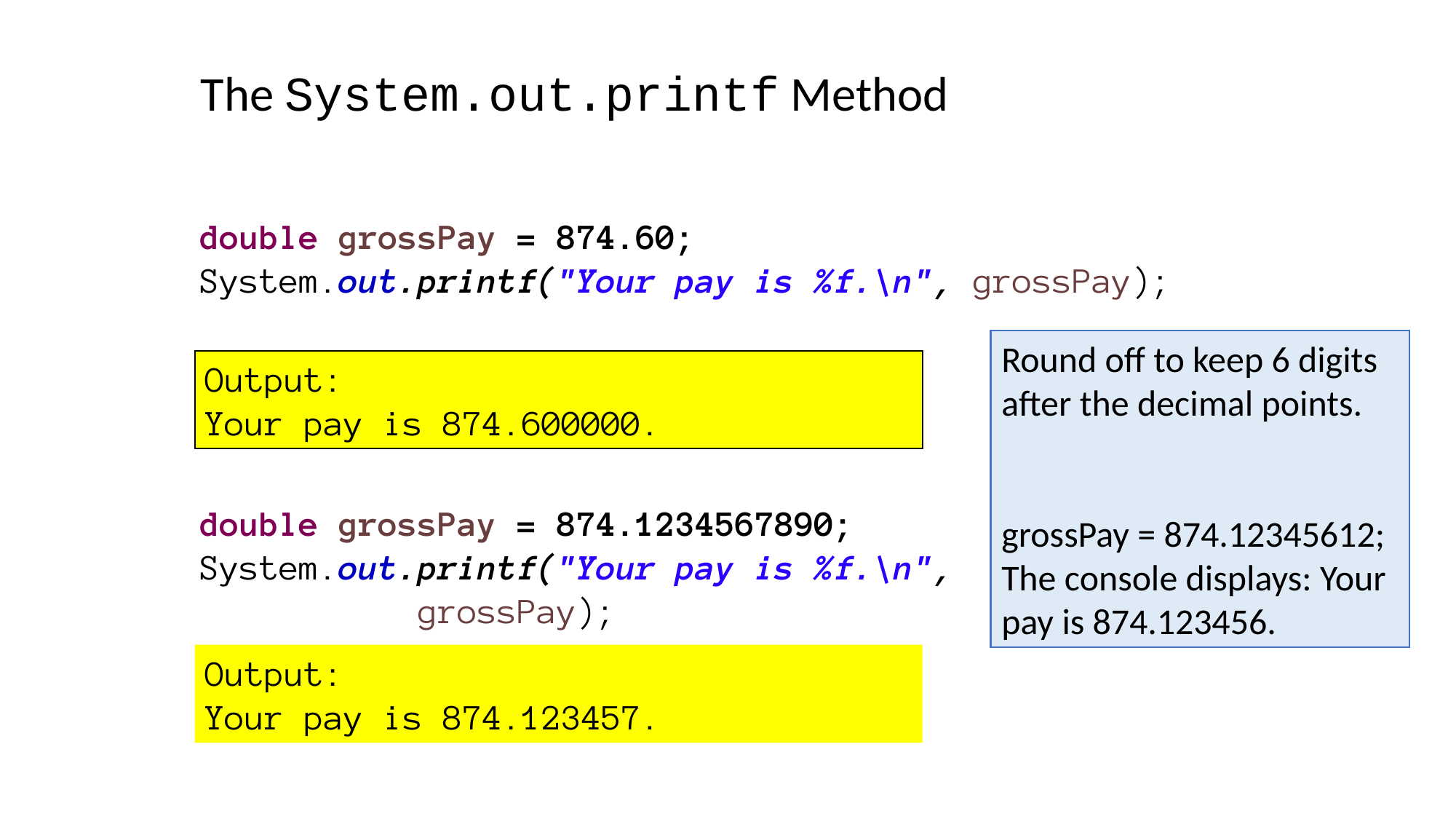

The System.out.printf Method
double grossPay = 874.60;
System.out.printf("Your pay is %f.\n", grossPay);
Round off to keep 6 digits after the decimal points.

grossPay = 874.12345612;
The console displays: Your pay is 874.123456.
Output:
Your pay is 874.600000.
double grossPay = 874.1234567890;
System.out.printf("Your pay is %f.\n",
           grossPay);
Output:
Your pay is 874.123457.